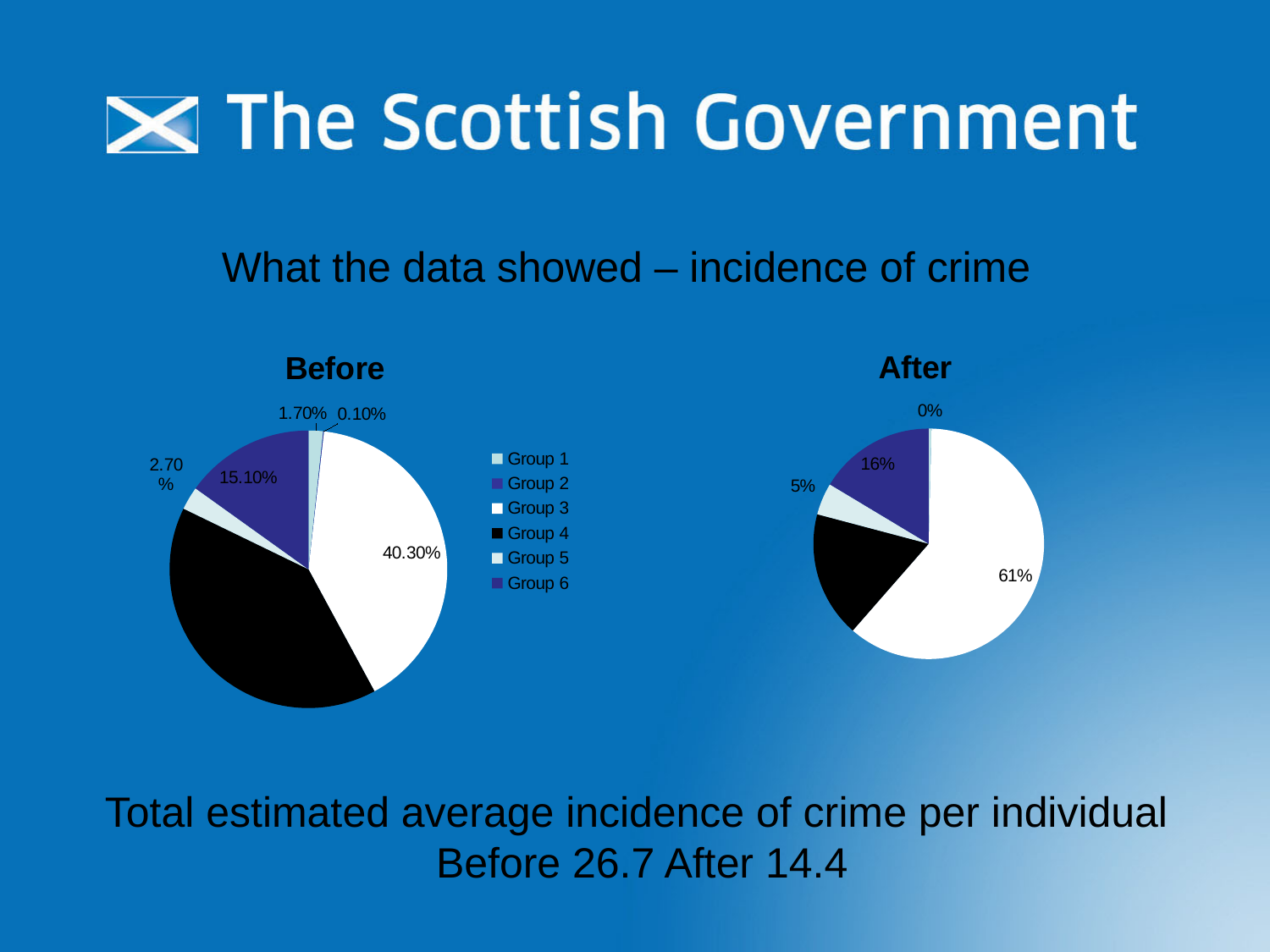

# What the data showed – incidence of crime

### Chart:

| Category | Before |
|---|---|
| Group 1 | 0.017 |
| Group 2 | 0.001 |
| Group 3 | 0.403 |
| Group 4 | 0.401 |
| Group 5 | 0.027 |
| Group 6 | 0.151 |

### Chart:

| Category | After |
|---|---|
| Group 1 | 0.004 |
| Group 2 | 0.0 |
| Group 3 | 0.611 |
| Group 4 | 0.177 |
| Group 5 | 0.045 |
| Group 6 | 0.164 |
Total estimated average incidence of crime per individual
 Before 26.7 After 14.4